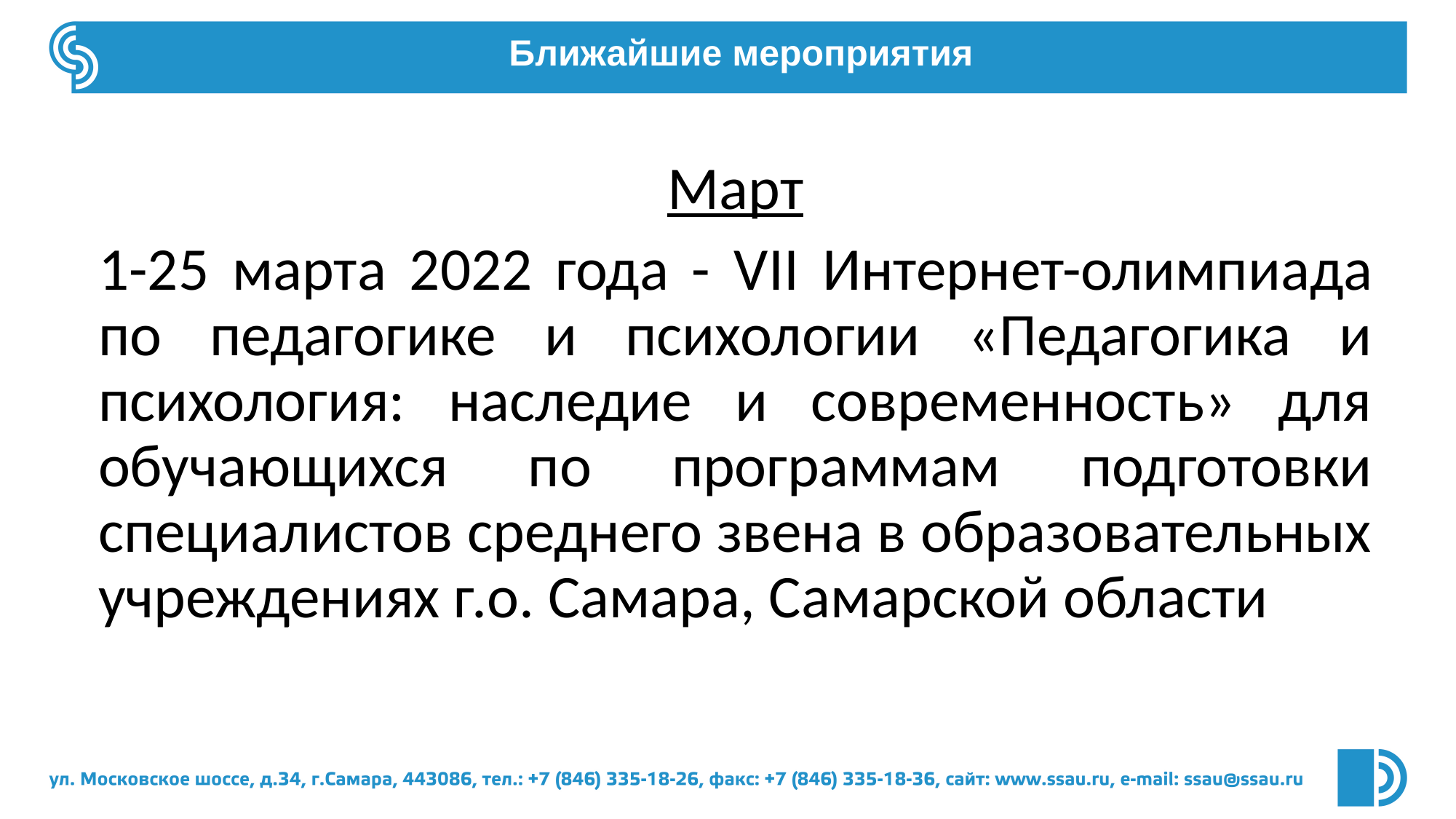

Ближайшие мероприятия
Март
1-25 марта 2022 года - VII Интернет-олимпиада по педагогике и психологии «Педагогика и психология: наследие и современность» для обучающихся по программам подготовки специалистов среднего звена в образовательных учреждениях г.о. Самара, Самарской области